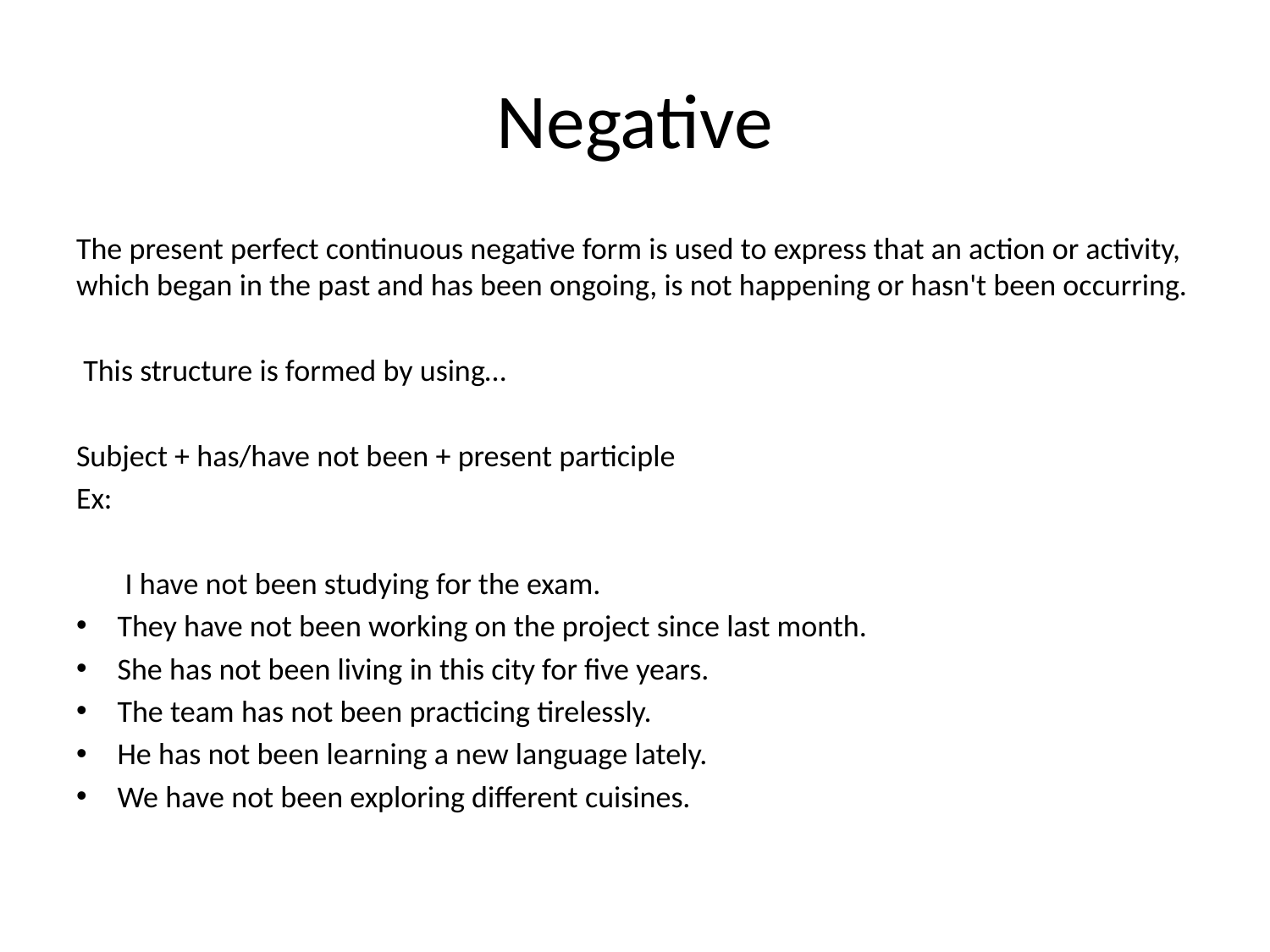

# Negative
The present perfect continuous negative form is used to express that an action or activity, which began in the past and has been ongoing, is not happening or hasn't been occurring.

 This structure is formed by using…

Subject + has/have not been + present participle
Ex:

       I have not been studying for the exam.
They have not been working on the project since last month.
She has not been living in this city for five years.
The team has not been practicing tirelessly.
He has not been learning a new language lately.
We have not been exploring different cuisines.